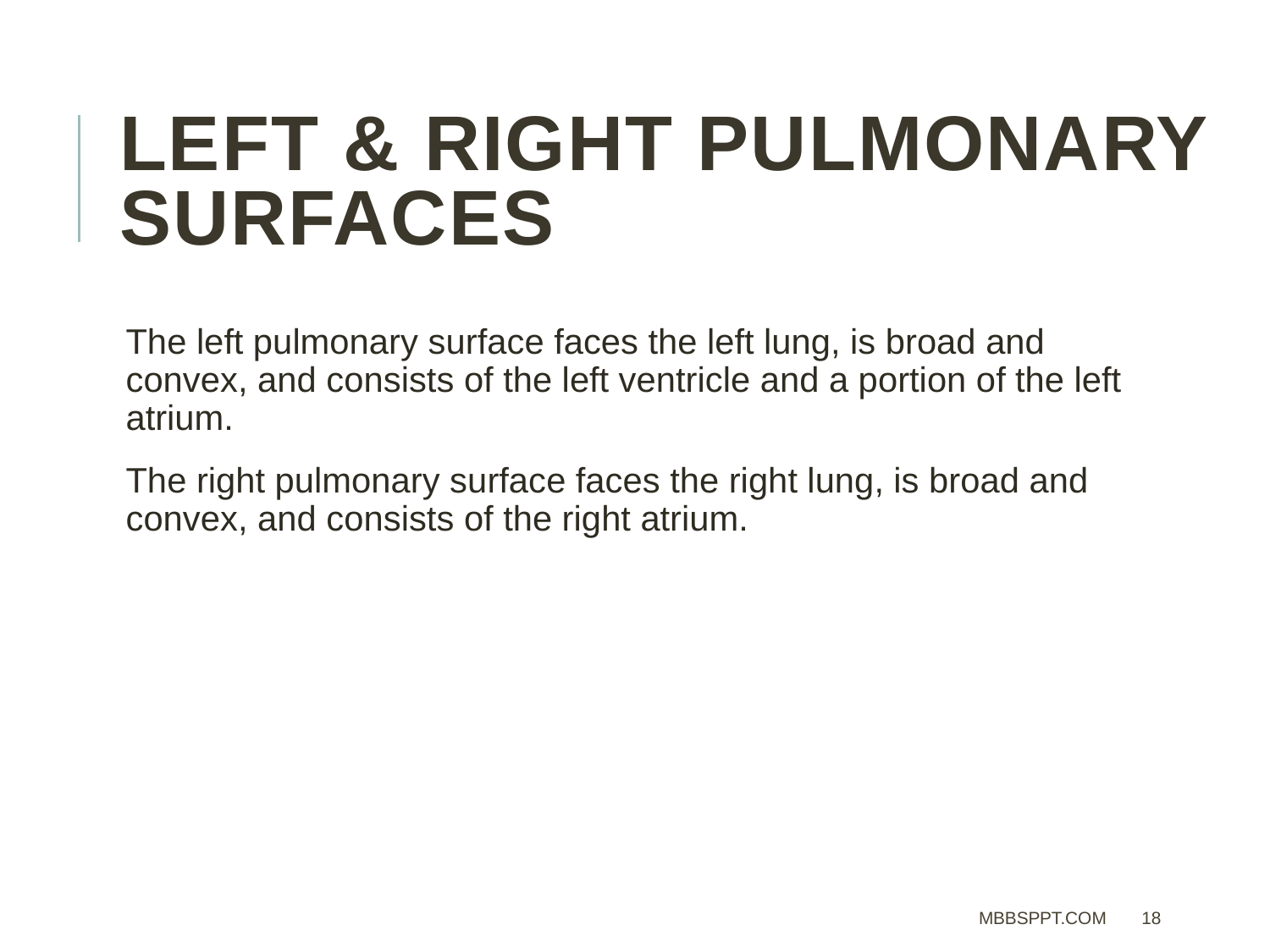

LEFT & Right pulmonary SURFACEs
The left pulmonary surface faces the left lung, is broad and convex, and consists of the left ventricle and a portion of the left atrium.
The right pulmonary surface faces the right lung, is broad and convex, and consists of the right atrium.

MBBSPPT.COM
18